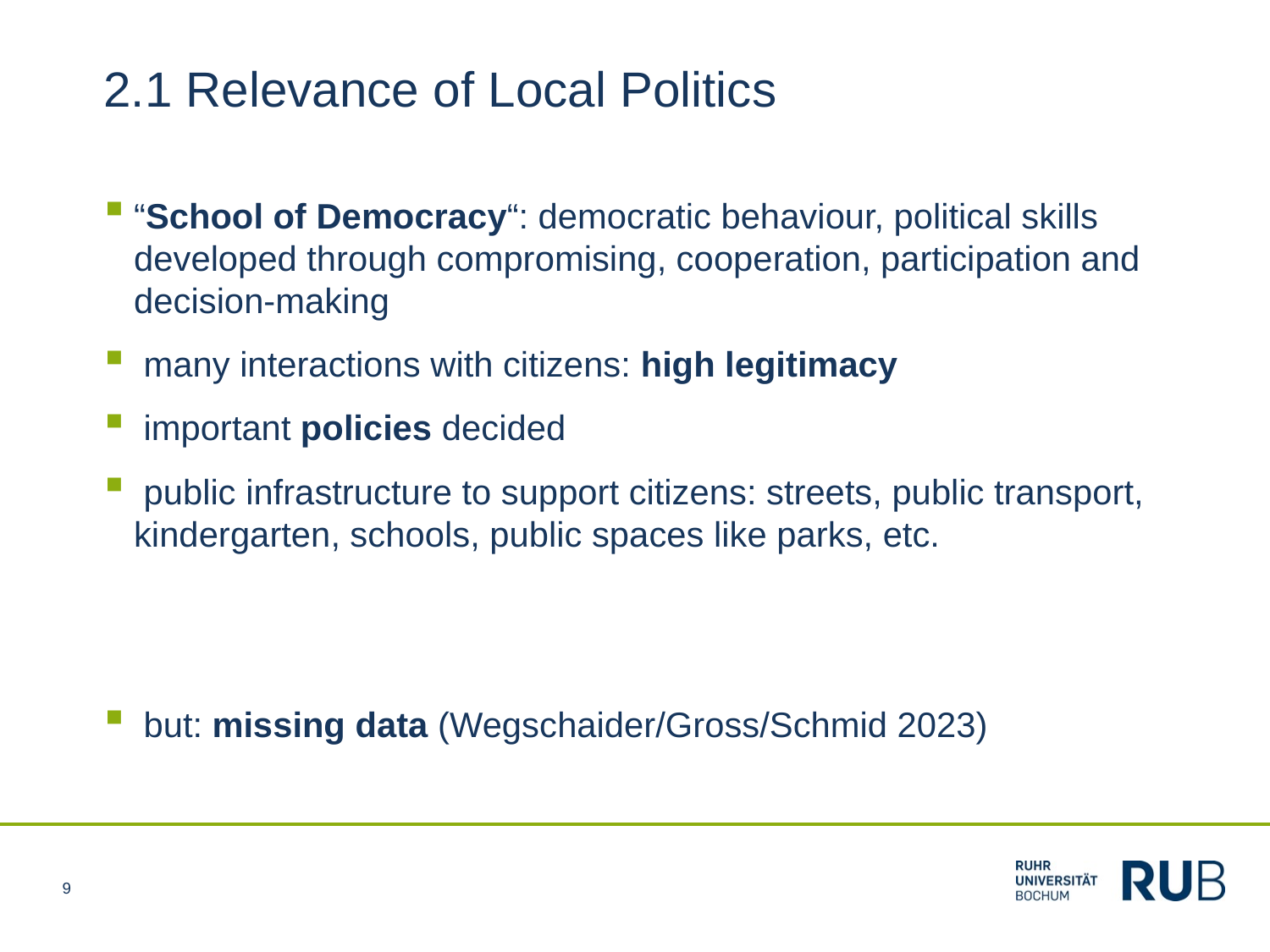

2.1 Relevance of Local Politics
“School of Democracy“: democratic behaviour, political skills developed through compromising, cooperation, participation and decision-making
 many interactions with citizens: high legitimacy
 important policies decided
 public infrastructure to support citizens: streets, public transport, kindergarten, schools, public spaces like parks, etc.

 but: missing data (Wegschaider/Gross/Schmid 2023)
9